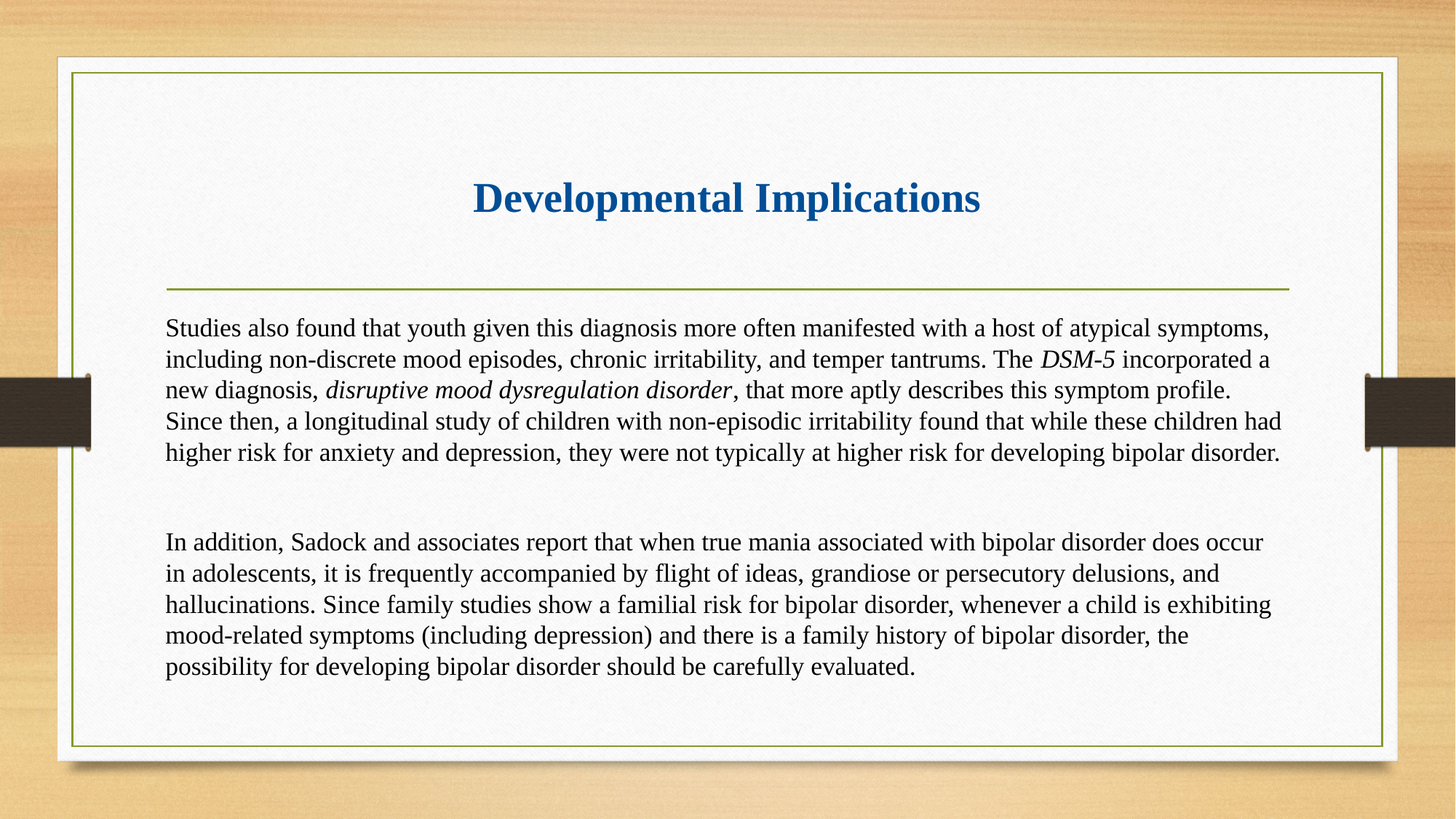

# Developmental Implications
Studies also found that youth given this diagnosis more often manifested with a host of atypical symptoms, including non-discrete mood episodes, chronic irritability, and temper tantrums. The DSM-5 incorporated a new diagnosis, disruptive mood dysregulation disorder, that more aptly describes this symptom profile. Since then, a longitudinal study of children with non-episodic irritability found that while these children had higher risk for anxiety and depression, they were not typically at higher risk for developing bipolar disorder.

In addition, Sadock and associates report that when true mania associated with bipolar disorder does occur in adolescents, it is frequently accompanied by flight of ideas, grandiose or persecutory delusions, and hallucinations. Since family studies show a familial risk for bipolar disorder, whenever a child is exhibiting mood-related symptoms (including depression) and there is a family history of bipolar disorder, the possibility for developing bipolar disorder should be carefully evaluated.